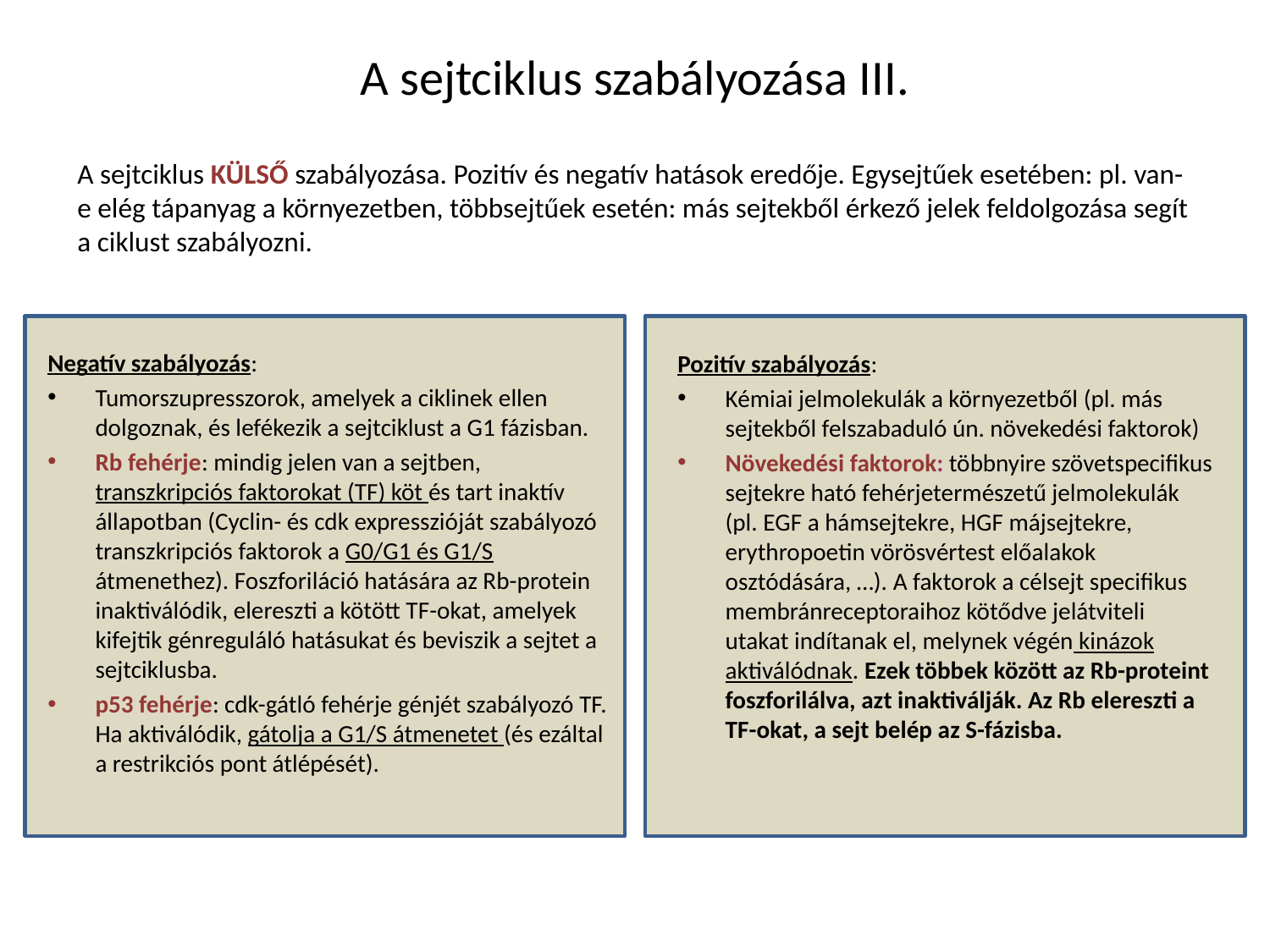

# A sejtciklus szabályozása III.
A sejtciklus KÜLSŐ szabályozása. Pozitív és negatív hatások eredője. Egysejtűek esetében: pl. van-e elég tápanyag a környezetben, többsejtűek esetén: más sejtekből érkező jelek feldolgozása segít a ciklust szabályozni.

Negatív szabályozás:
Tumorszupresszorok, amelyek a ciklinek ellen dolgoznak, és lefékezik a sejtciklust a G1 fázisban.
Rb fehérje: mindig jelen van a sejtben, transzkripciós faktorokat (TF) köt és tart inaktív állapotban (Cyclin- és cdk expresszióját szabályozó transzkripciós faktorok a G0/G1 és G1/S átmenethez). Foszforiláció hatására az Rb-protein inaktiválódik, elereszti a kötött TF-okat, amelyek kifejtik génreguláló hatásukat és beviszik a sejtet a sejtciklusba.
p53 fehérje: cdk-gátló fehérje génjét szabályozó TF. Ha aktiválódik, gátolja a G1/S átmenetet (és ezáltal a restrikciós pont átlépését).

Pozitív szabályozás:
Kémiai jelmolekulák a környezetből (pl. más sejtekből felszabaduló ún. növekedési faktorok)
Növekedési faktorok: többnyire szövetspecifikus sejtekre ható fehérjetermészetű jelmolekulák (pl. EGF a hámsejtekre, HGF májsejtekre, erythropoetin vörösvértest előalakok osztódására, …). A faktorok a célsejt specifikus membránreceptoraihoz kötődve jelátviteli utakat indítanak el, melynek végén kinázok aktiválódnak. Ezek többek között az Rb-proteint foszforilálva, azt inaktiválják. Az Rb elereszti a TF-okat, a sejt belép az S-fázisba.